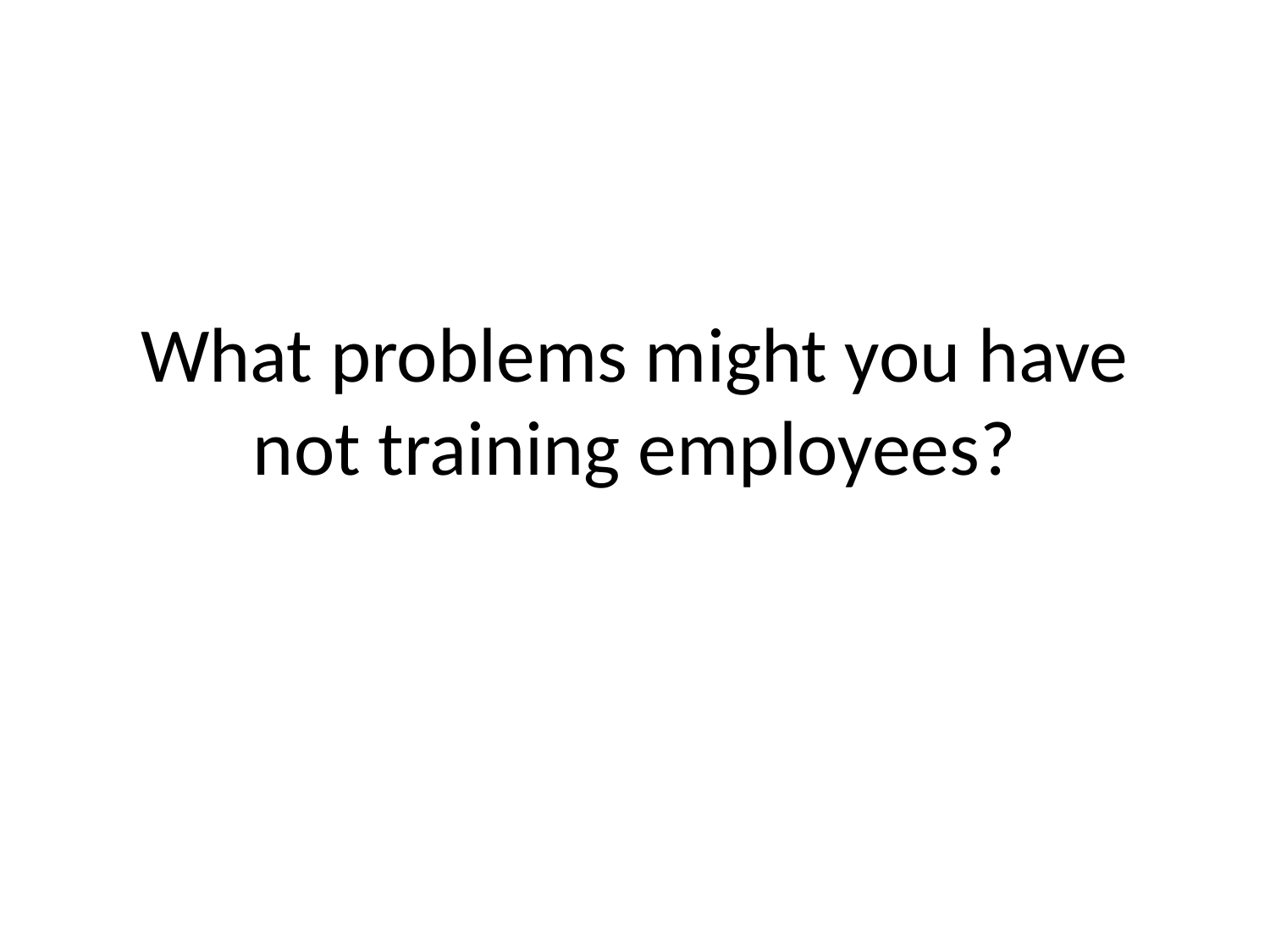

# What problems might you have not training employees?